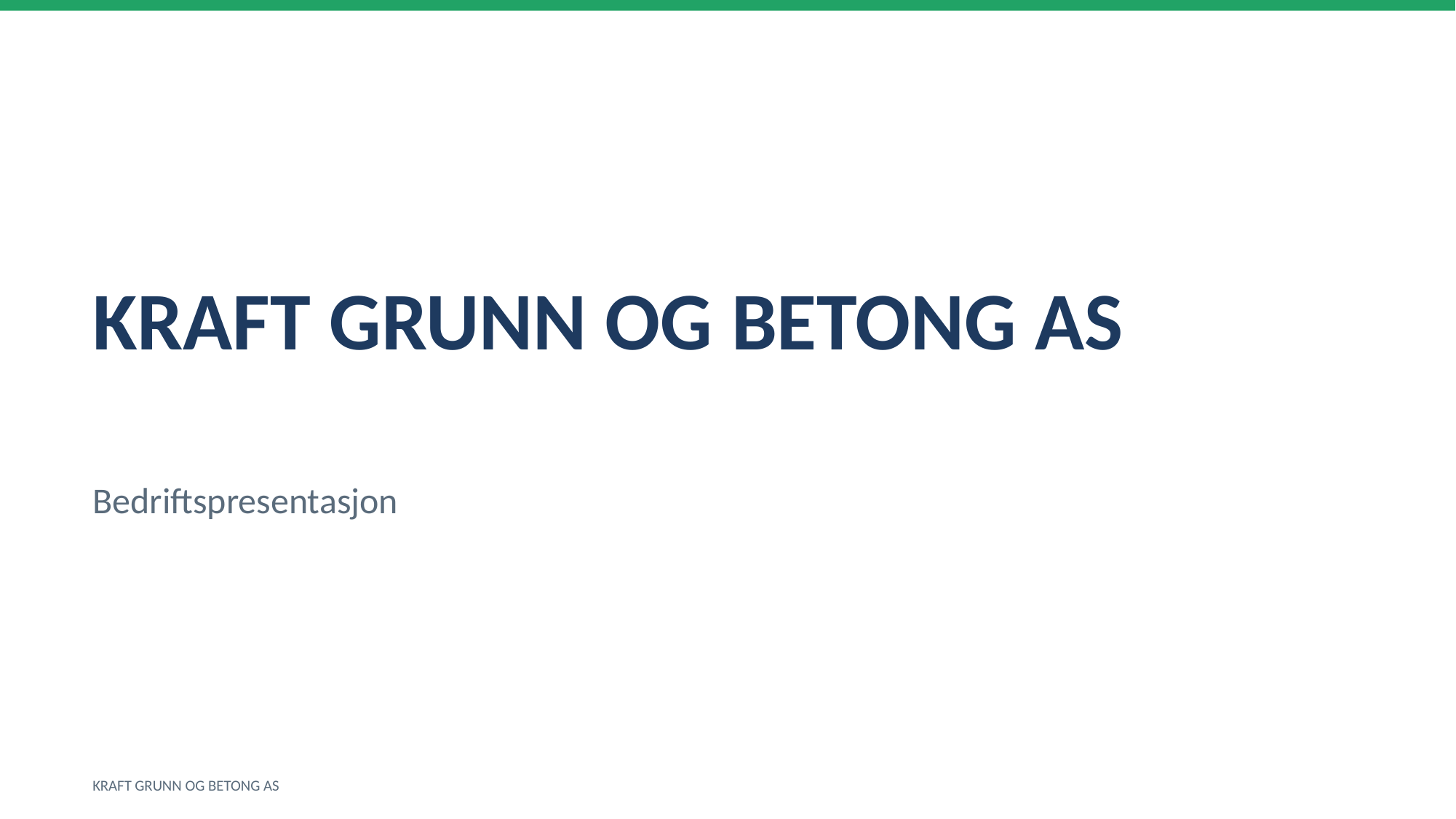

KRAFT GRUNN OG BETONG AS
Bedriftspresentasjon
KRAFT GRUNN OG BETONG AS